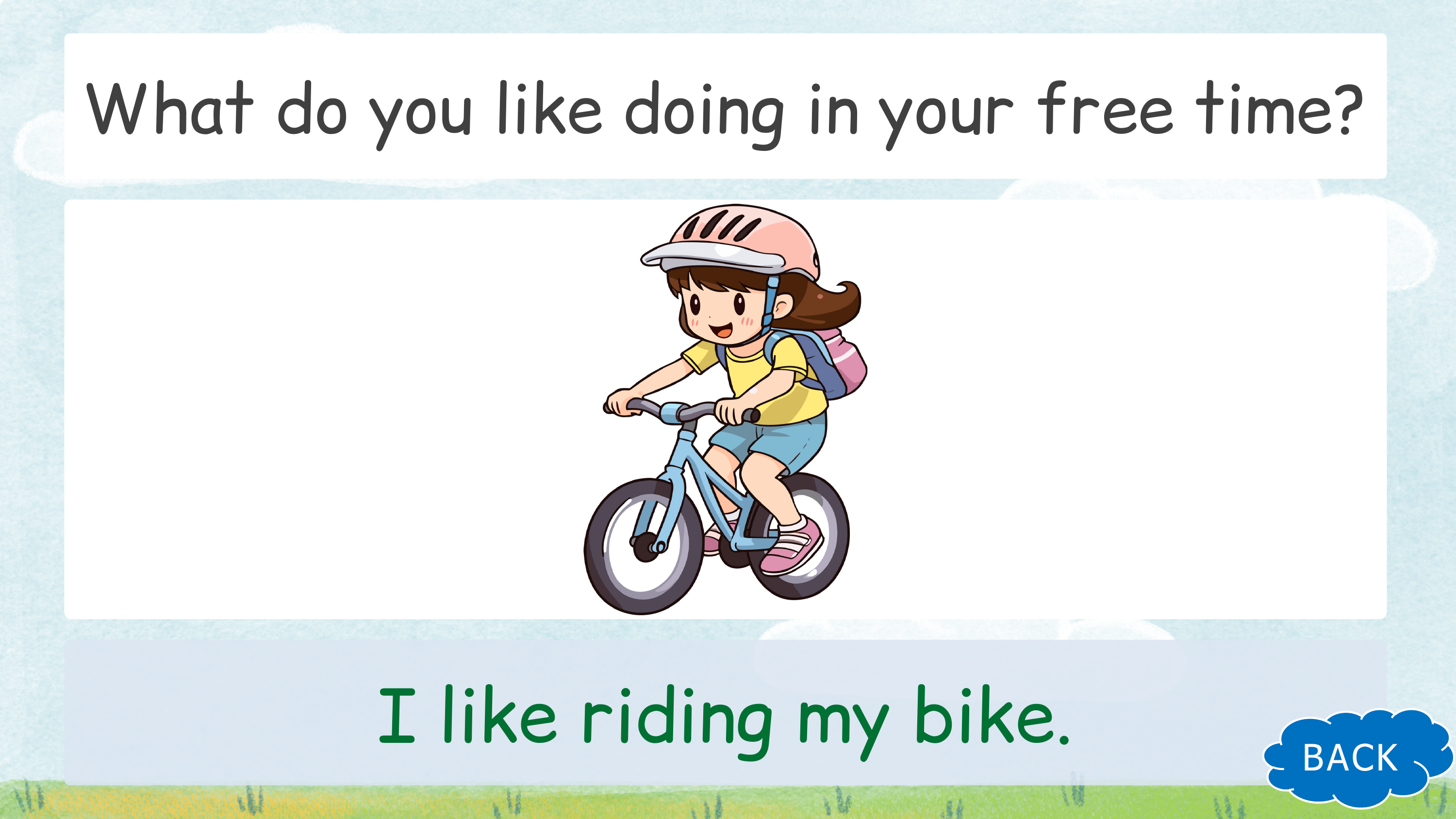

#
What do you like doing in your free time?

I like riding my bike.
BACK